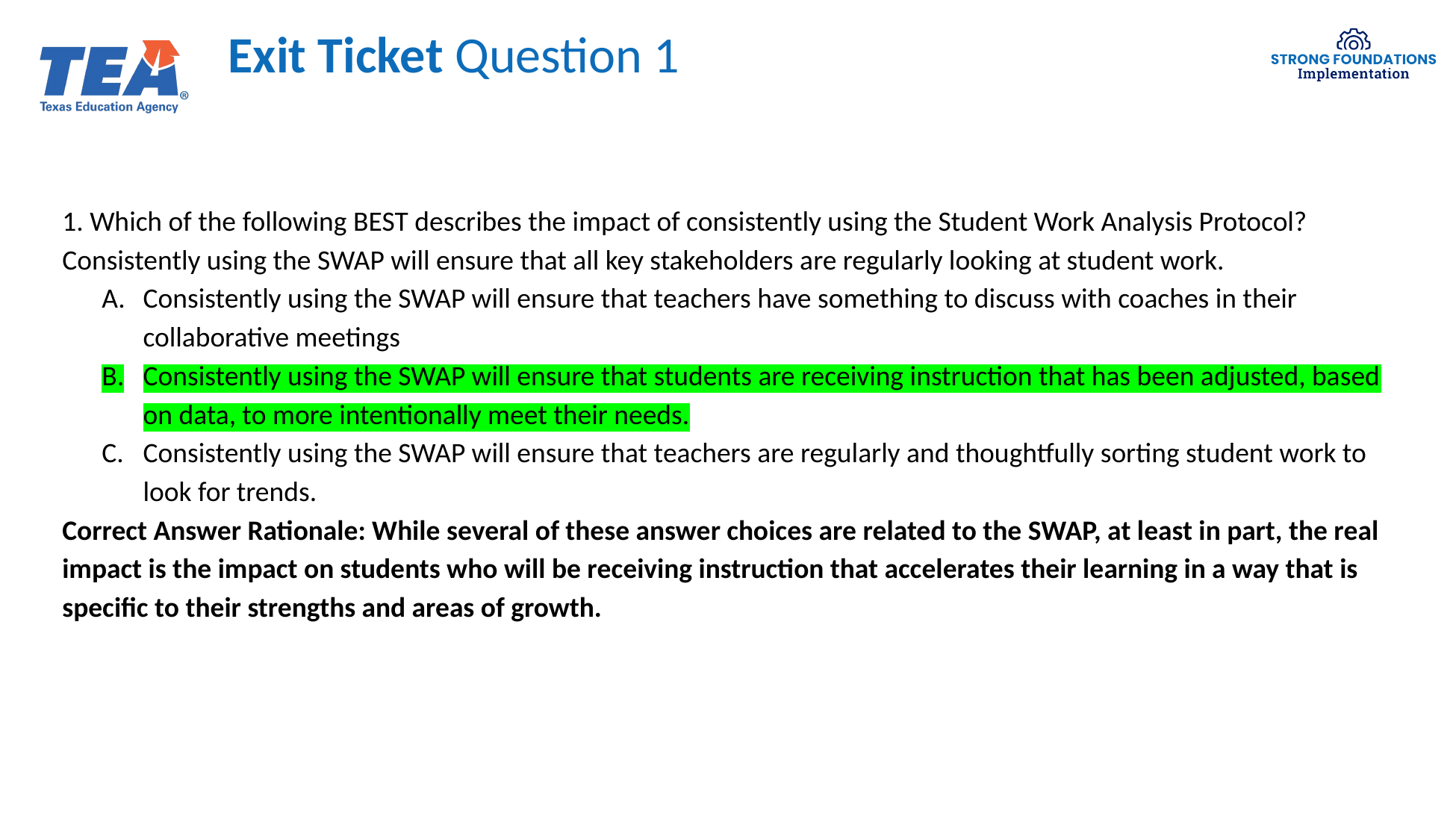

# Exit Ticket​ Question 1
1. Which of the following BEST describes the impact of consistently using the Student Work Analysis Protocol?​
​Consistently using the SWAP will ensure that all key stakeholders are regularly looking at student work.​
Consistently using the SWAP will ensure that teachers have something to discuss with coaches in their collaborative meetings​
Consistently using the SWAP will ensure that students are receiving instruction that has been adjusted, based on data, to more intentionally meet their needs.​
Consistently using the SWAP will ensure that teachers are regularly and thoughtfully sorting student work to look for trends.​
​Correct Answer Rationale: While several of these answer choices are related to the SWAP, at least in part, the real impact is the impact on students who will be receiving instruction that accelerates their learning in a way that is specific to their strengths and areas of growth.